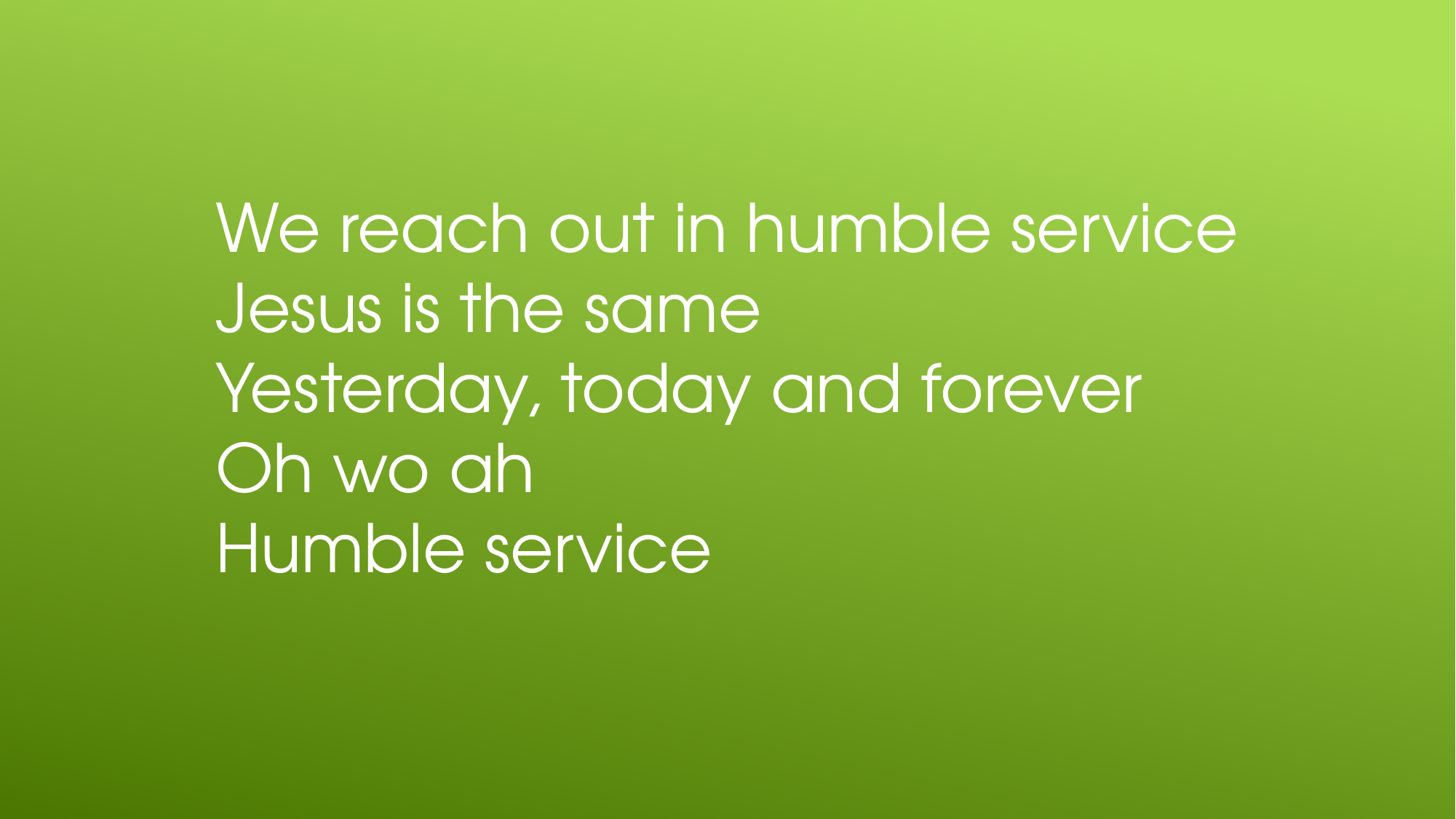

We reach out in humble service
Jesus is the same
Yesterday, today and forever
Oh wo ah
Humble service